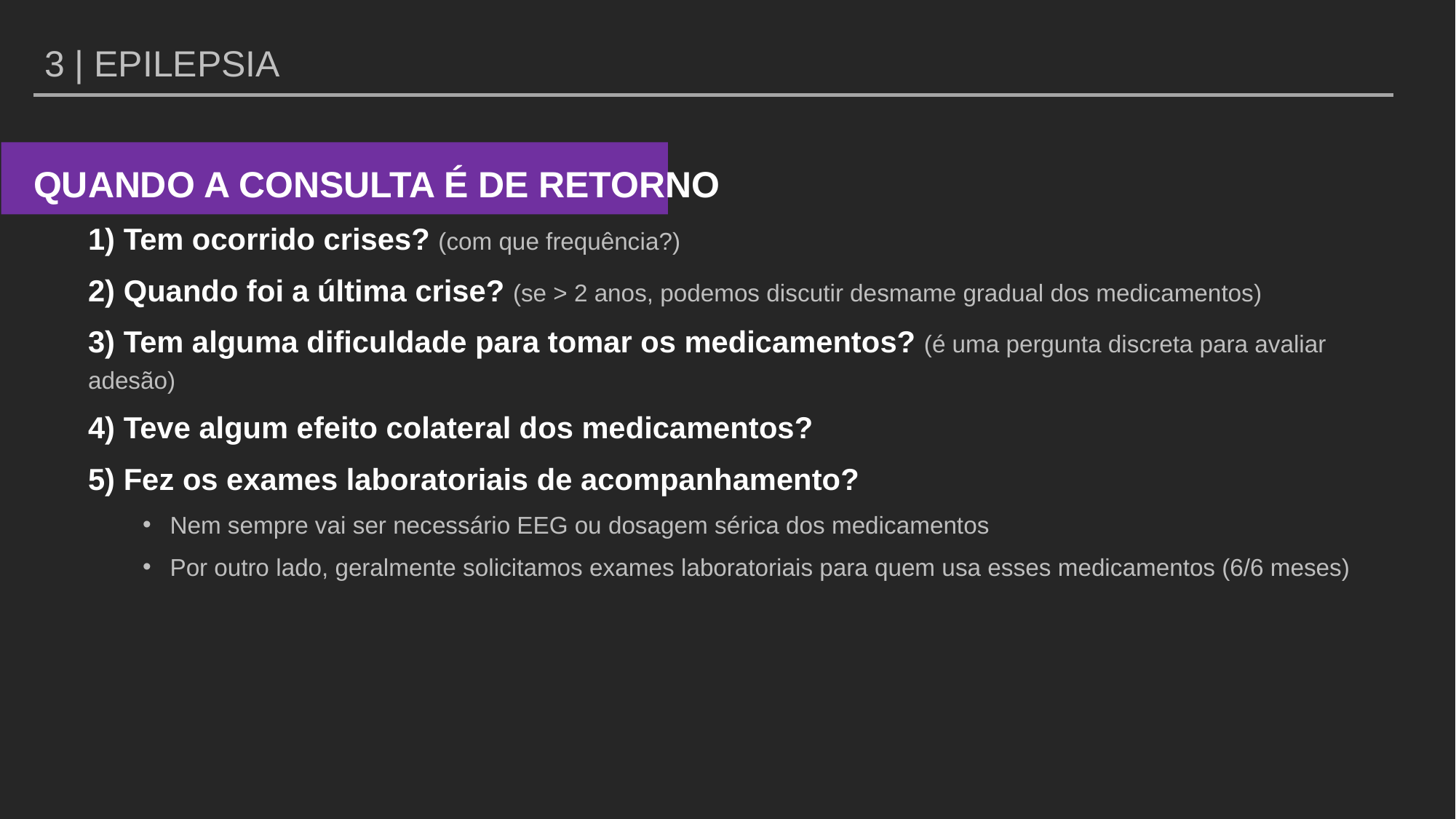

3 | EPILEPSIA

QUANDO A CONSULTA É DE RETORNO
1) Tem ocorrido crises? (com que frequência?)
2) Quando foi a última crise? (se > 2 anos, podemos discutir desmame gradual dos medicamentos)
3) Tem alguma dificuldade para tomar os medicamentos? (é uma pergunta discreta para avaliar adesão)
4) Teve algum efeito colateral dos medicamentos?
5) Fez os exames laboratoriais de acompanhamento?
Nem sempre vai ser necessário EEG ou dosagem sérica dos medicamentos
Por outro lado, geralmente solicitamos exames laboratoriais para quem usa esses medicamentos (6/6 meses)